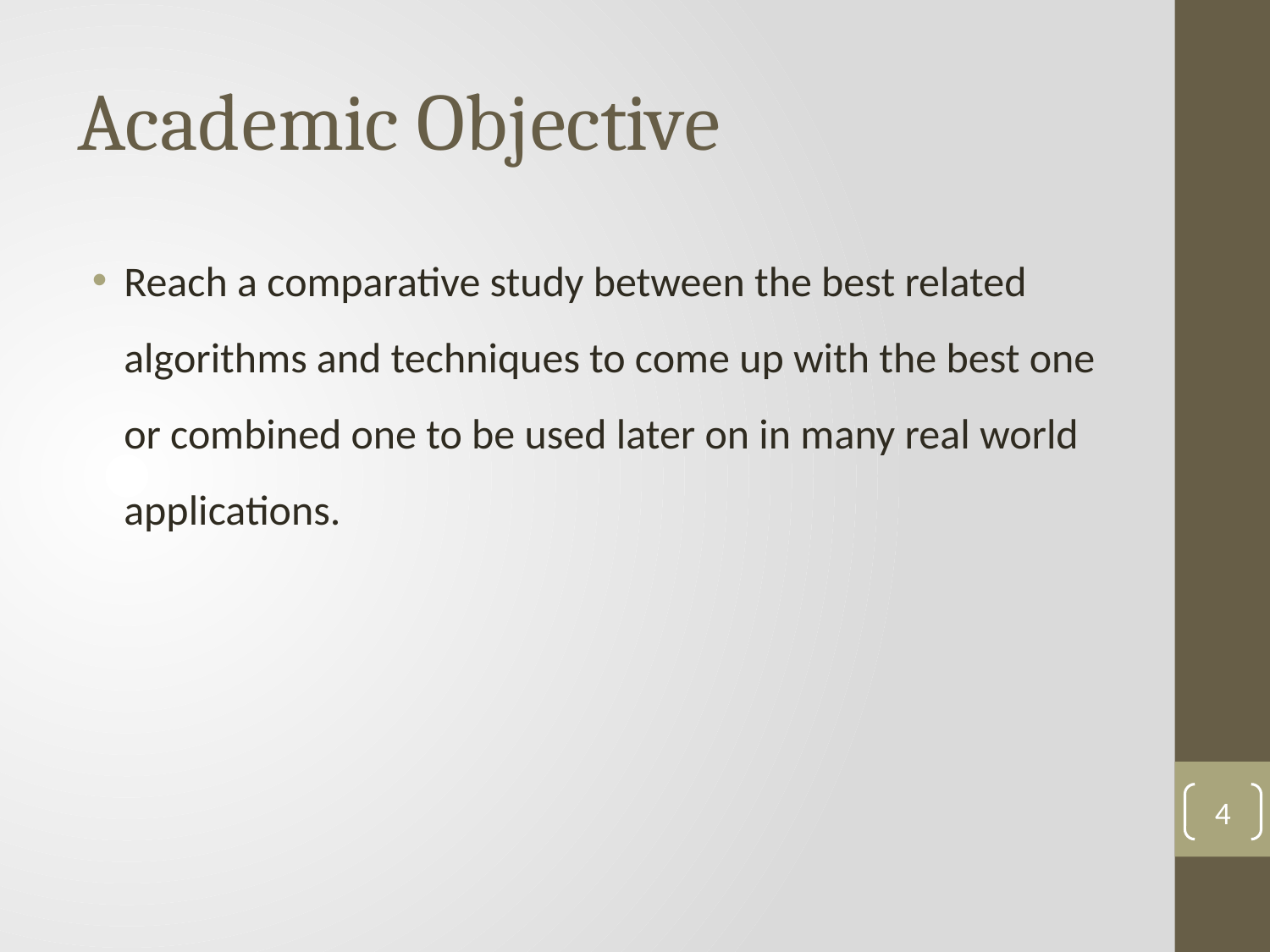

# Academic Objective
Reach a comparative study between the best related algorithms and techniques to come up with the best one or combined one to be used later on in many real world applications.
4